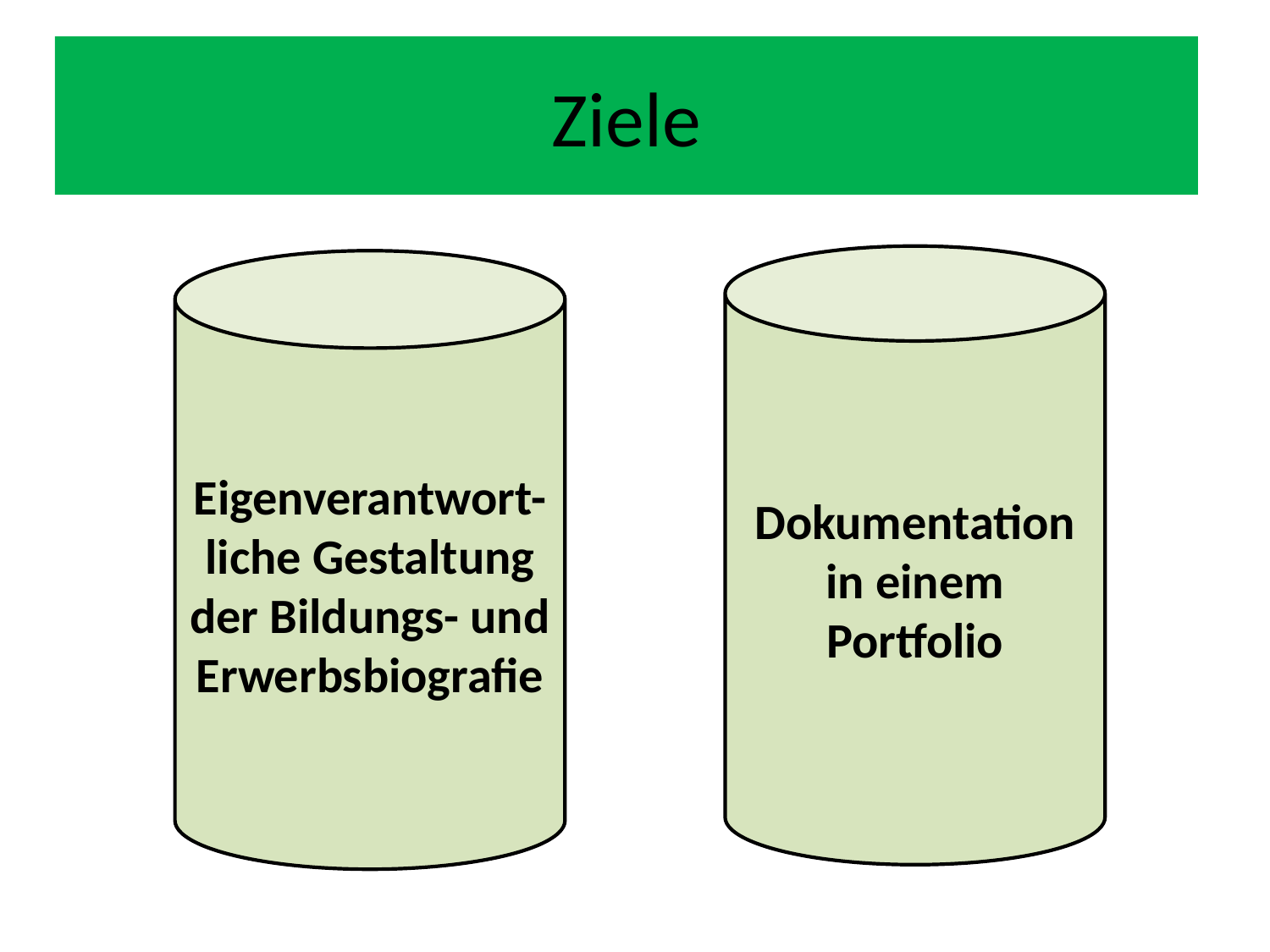

# Ziele

Dokumentation in einem Portfolio
Eigenverantwort-liche Gestaltung der Bildungs- und Erwerbsbiografie